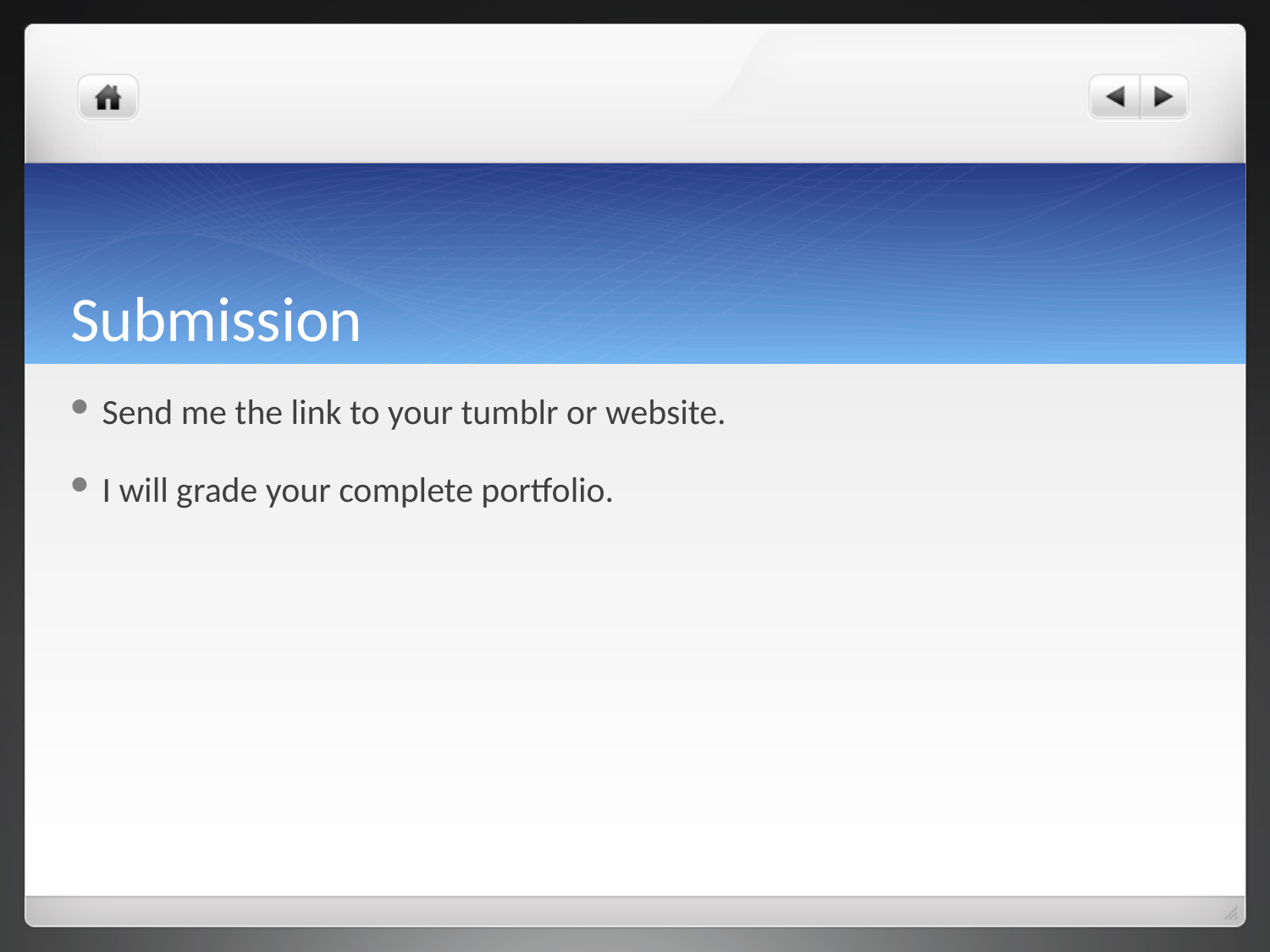

# Submission
Send me the link to your tumblr or website.
I will grade your complete portfolio.